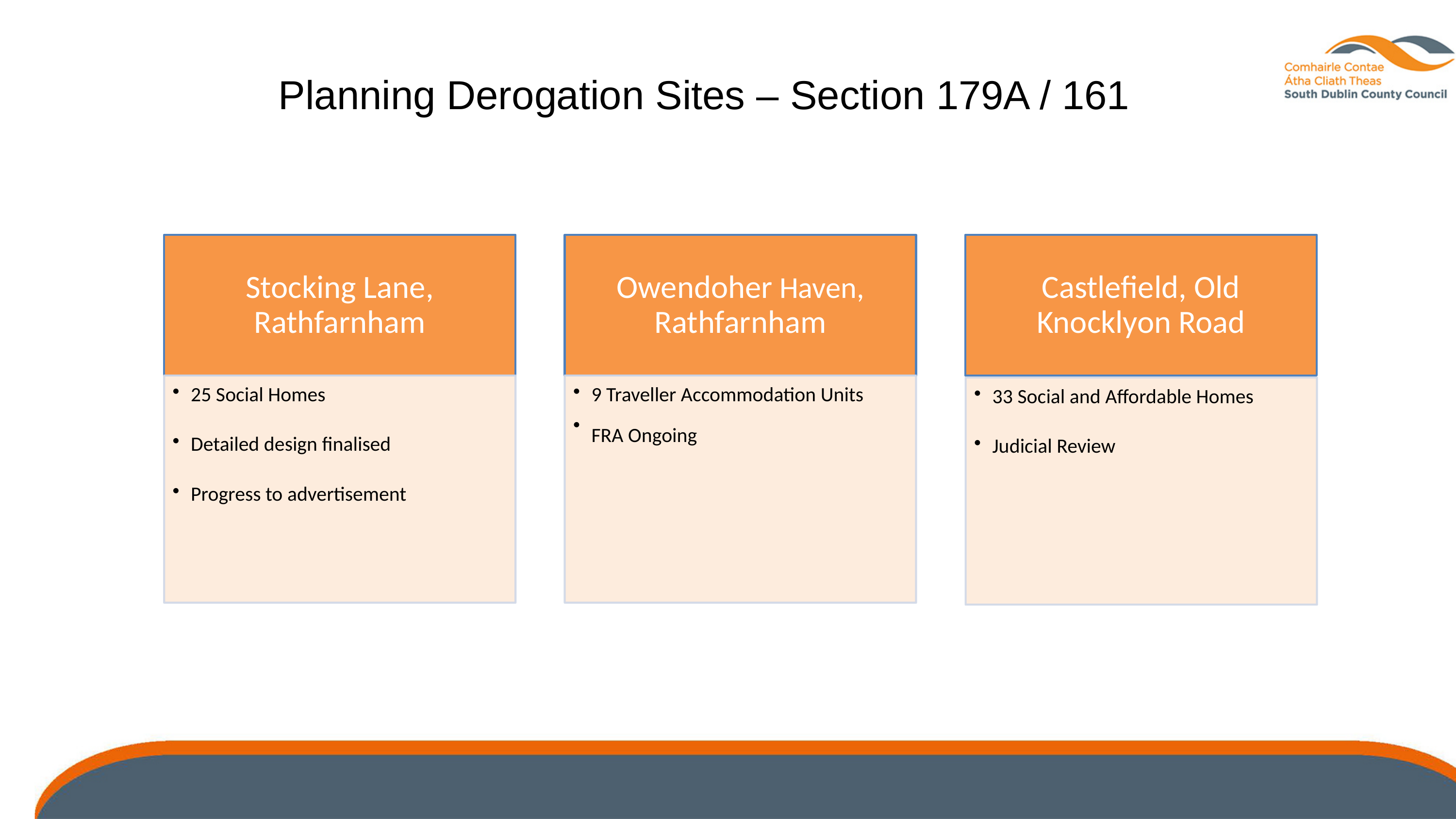

Planning Derogation Sites – Section 179A / 161
Stocking Lane, Rathfarnham
25 Social Homes

Detailed design finalised

Progress to advertisement
Owendoher Haven, Rathfarnham
9 Traveller Accommodation Units
FRA Ongoing
Castlefield, Old Knocklyon Road
33 Social and Affordable Homes

Judicial Review